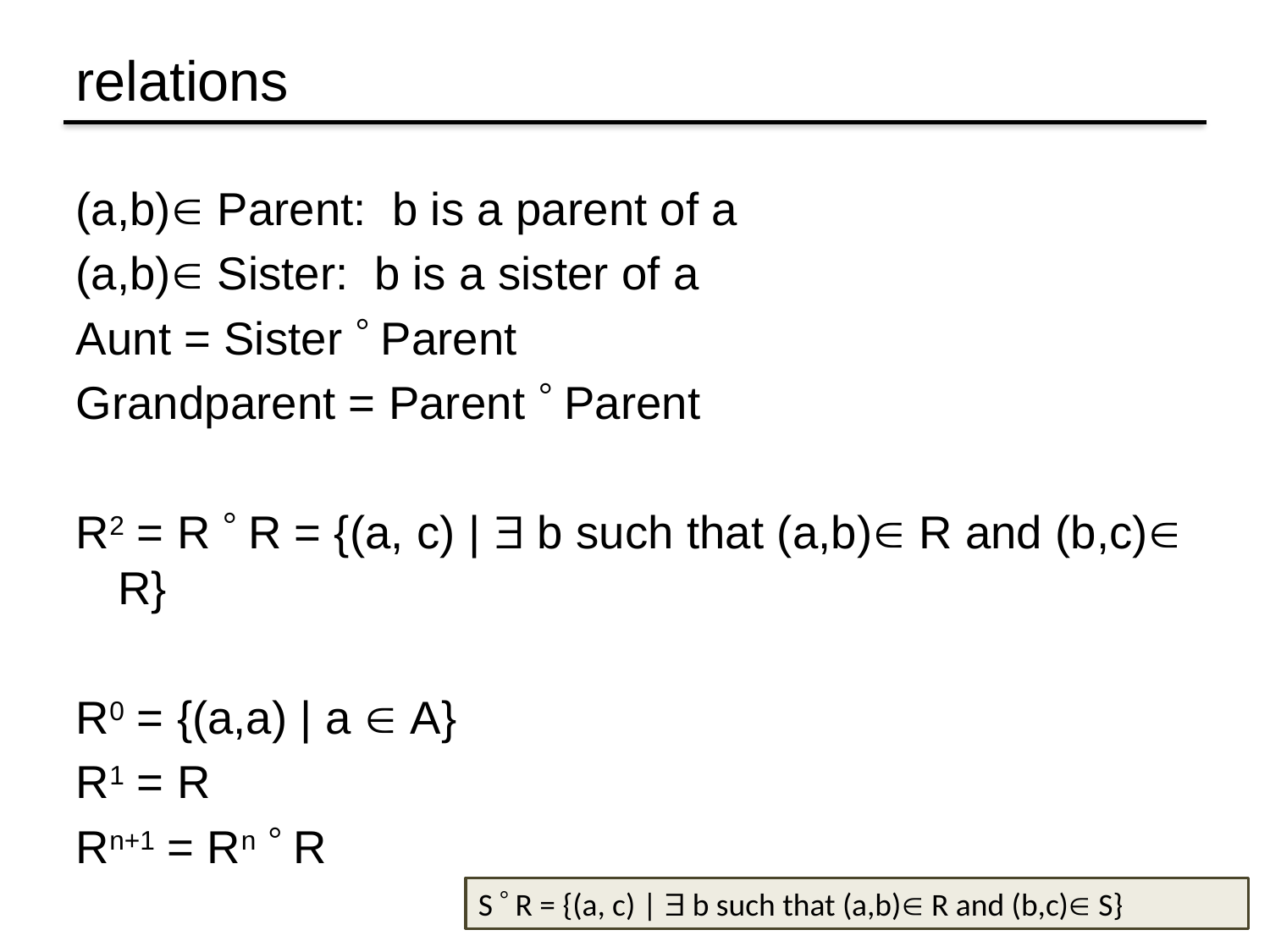

# relations
(a,b)∈ Parent:  b is a parent of a
(a,b)∈ Sister:  b is a sister of a
Aunt = Sister ° Parent
Grandparent = Parent ° Parent

R2 = R ° R = {(a, c) | ∃ b such that (a,b)∈ R and (b,c)∈ R}

R0 = {(a,a) | a ∈ A}
R1 = R
Rn+1 = Rn ° R

S ° R = {(a, c) | ∃ b such that (a,b)∈ R and (b,c)∈ S}